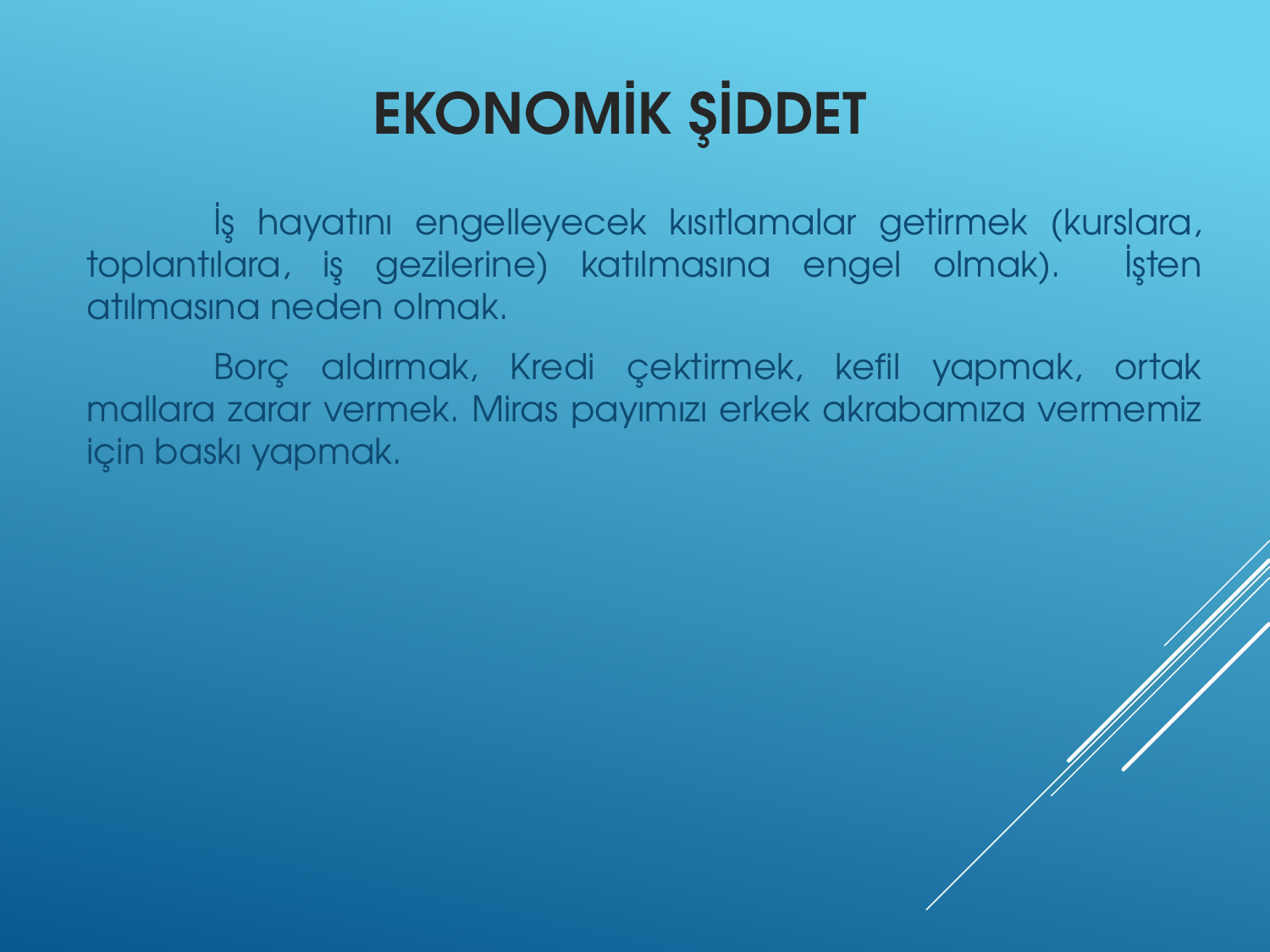

# EKONOMİK ŞİDDET
	İş hayatını engelleyecek kısıtlamalar getirmek (kurslara, toplantılara, iş gezilerine) katılmasına engel olmak).  İşten atılmasına neden olmak.
	Borç aldırmak, Kredi çektirmek, kefil yapmak, ortak mallara zarar vermek. Miras payımızı erkek akrabamıza vermemiz için baskı yapmak.